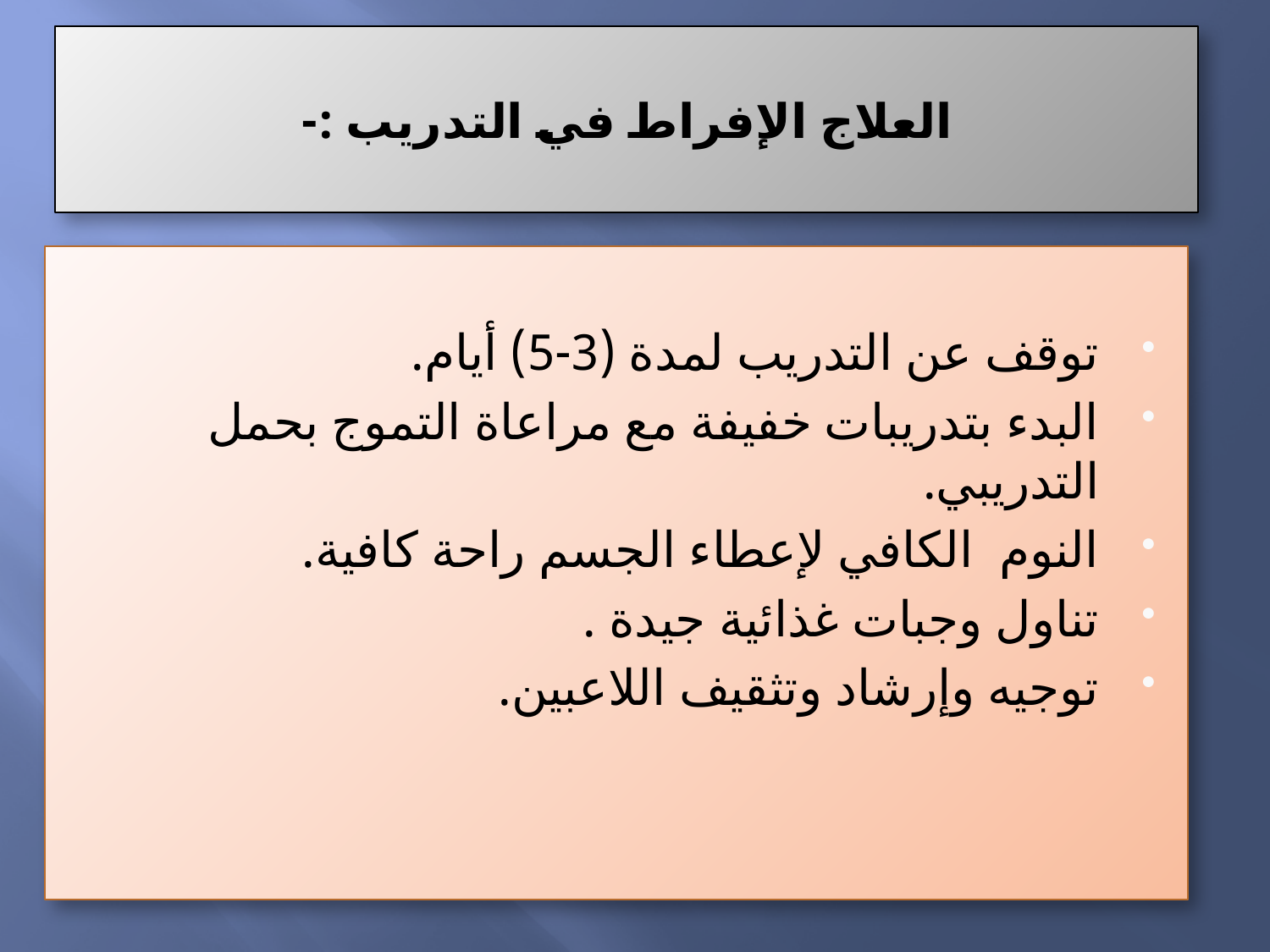

# العلاج الإفراط في التدريب :-

توقف عن التدريب لمدة (3-5) أيام.
البدء بتدريبات خفيفة مع مراعاة التموج بحمل التدريبي.
النوم  الكافي لإعطاء الجسم راحة كافية.
تناول وجبات غذائية جيدة .
توجيه وإرشاد وتثقيف اللاعبين.